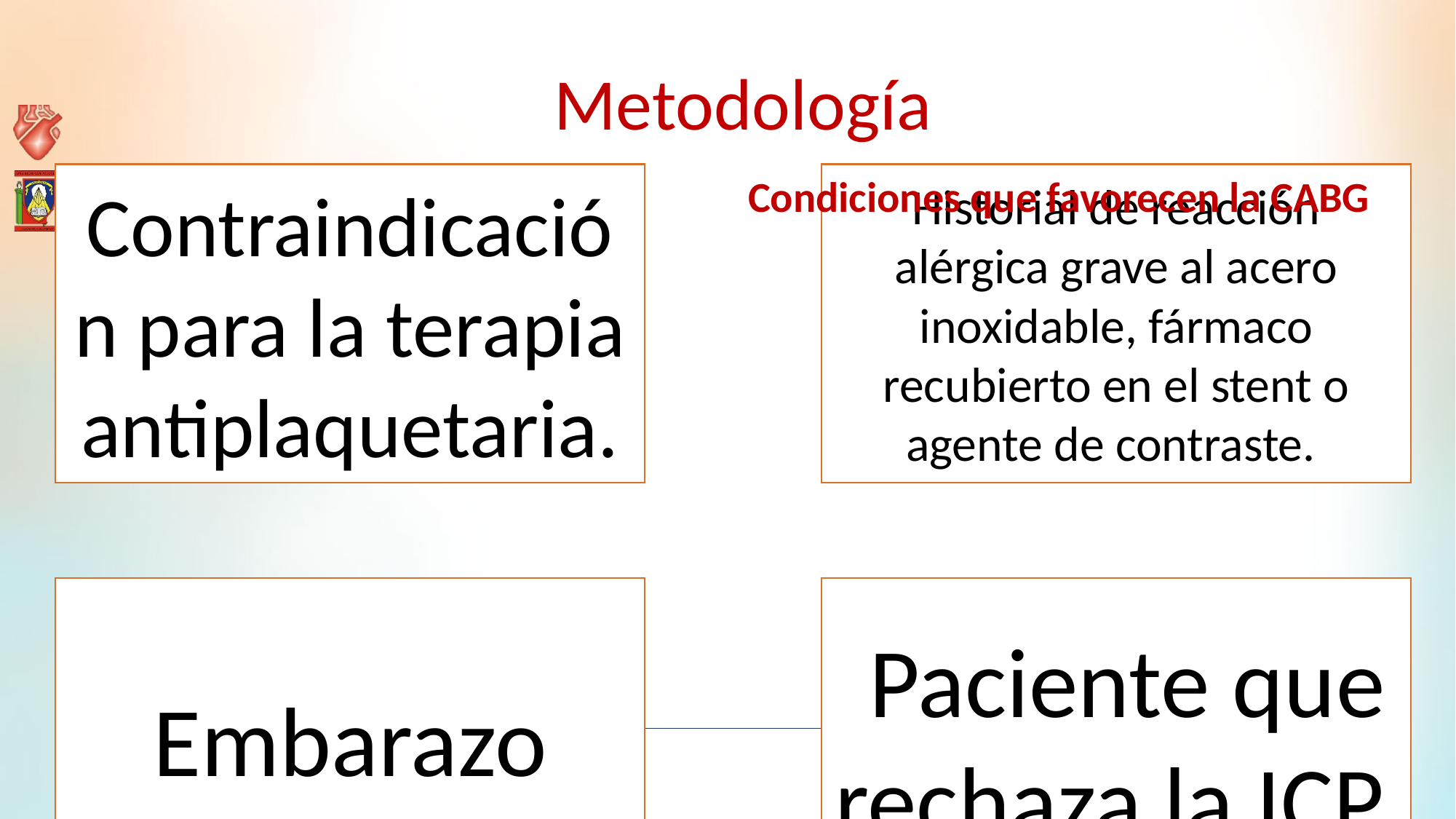

Metodología
Contraindicación para la terapia antiplaquetaria.
Historial de reacción alérgica grave al acero inoxidable, fármaco recubierto en el stent o agente de contraste.
Embarazo
Condiciones que favorecen la CABG